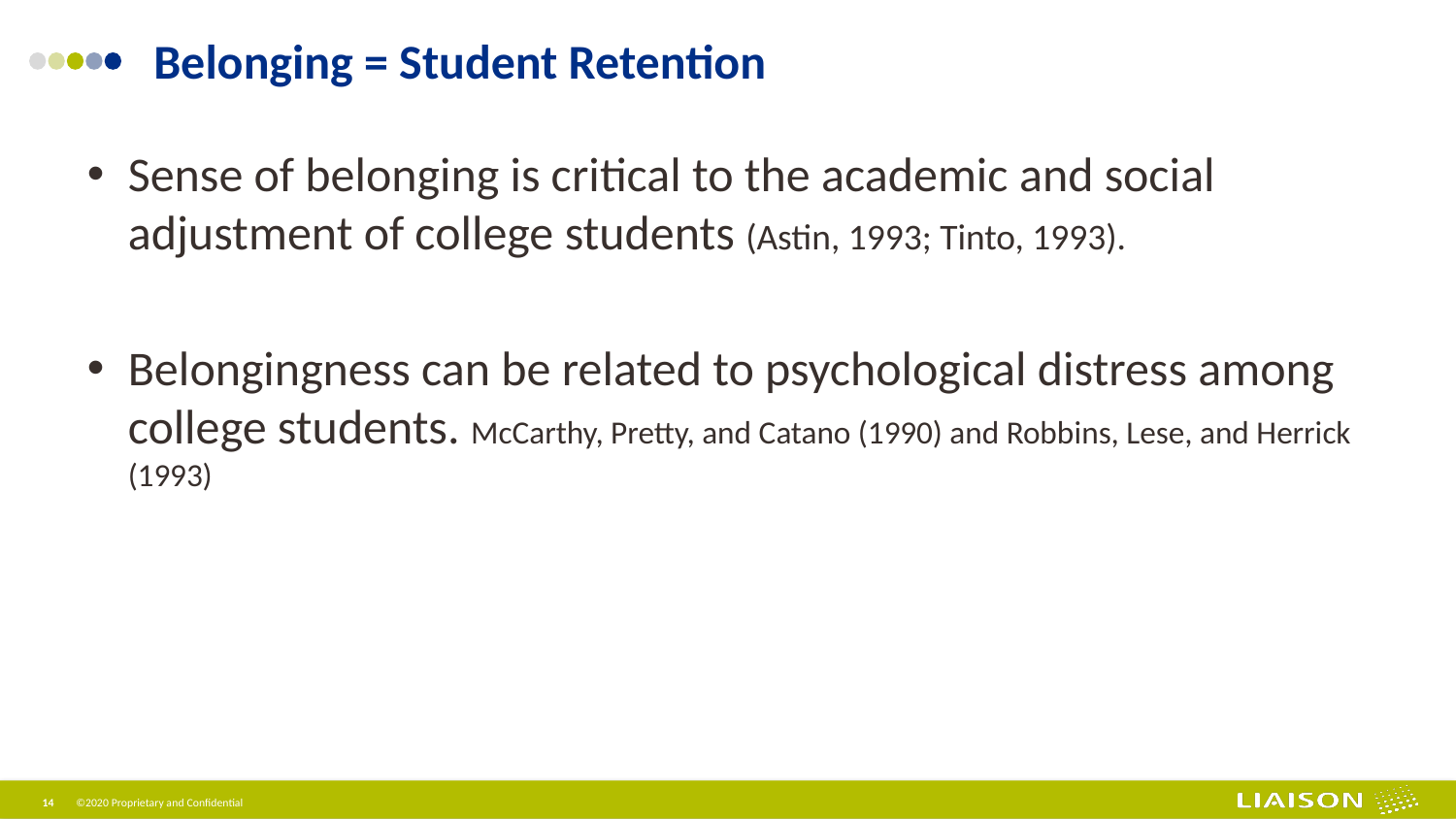

Belonging = Student Retention
Sense of belonging is critical to the academic and social adjustment of college students (Astin, 1993; Tinto, 1993).

Belongingness can be related to psychological distress among college students. McCarthy, Pretty, and Catano (1990) and Robbins, Lese, and Herrick (1993)